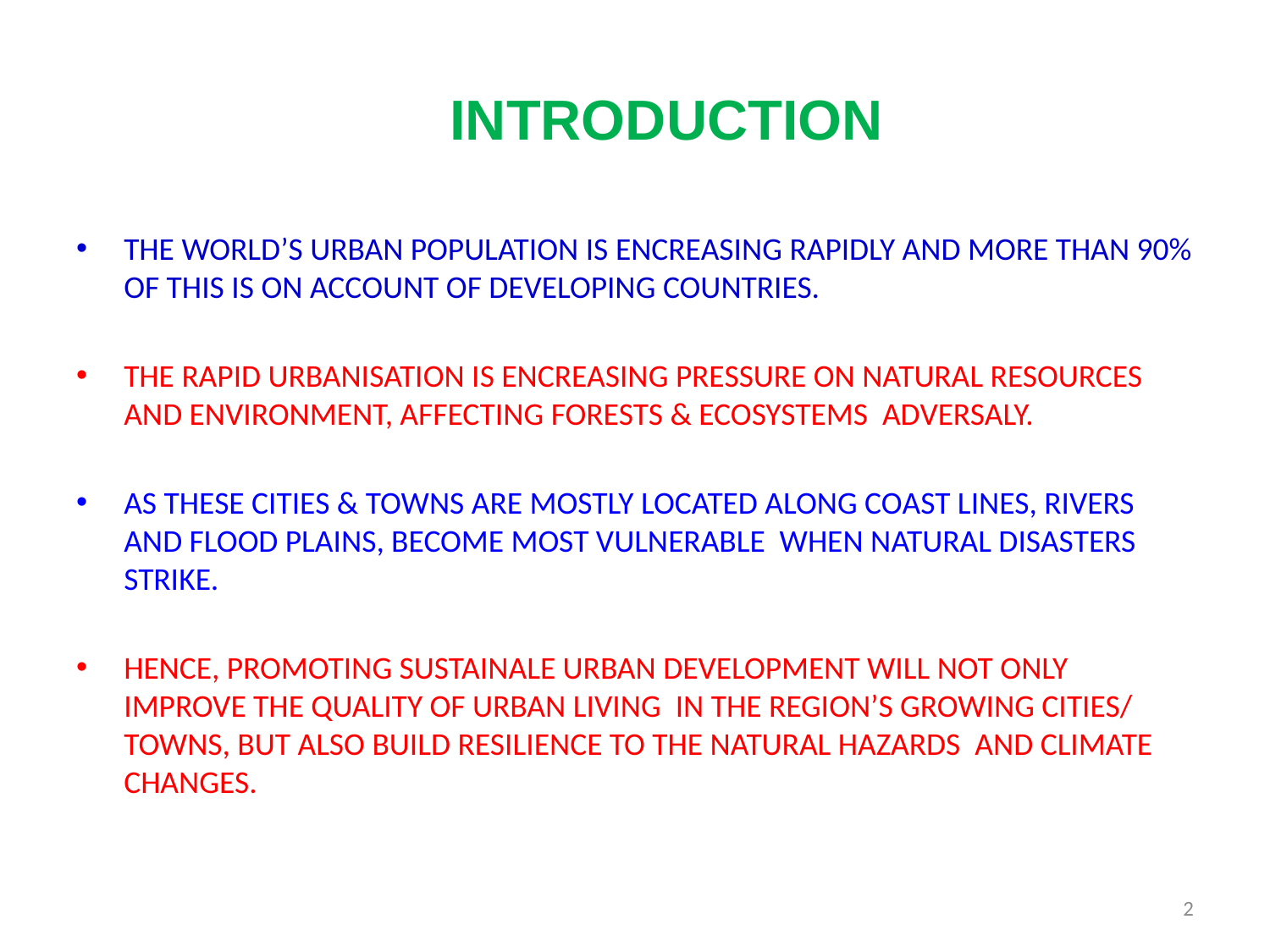

# INTRODUCTION
THE WORLD’S URBAN POPULATION IS ENCREASING RAPIDLY AND MORE THAN 90% OF THIS IS ON ACCOUNT OF DEVELOPING COUNTRIES.

THE RAPID URBANISATION IS ENCREASING PRESSURE ON NATURAL RESOURCES AND ENVIRONMENT, AFFECTING FORESTS & ECOSYSTEMS  ADVERSALY.

AS THESE CITIES & TOWNS ARE MOSTLY LOCATED ALONG COAST LINES, RIVERS  AND FLOOD PLAINS, BECOME MOST VULNERABLE  WHEN NATURAL DISASTERS STRIKE.

HENCE, PROMOTING SUSTAINALE URBAN DEVELOPMENT WILL NOT ONLY IMPROVE THE QUALITY OF URBAN LIVING  IN THE REGION’S GROWING CITIES/ TOWNS, BUT ALSO BUILD RESILIENCE TO THE NATURAL HAZARDS  AND CLIMATE CHANGES.

2